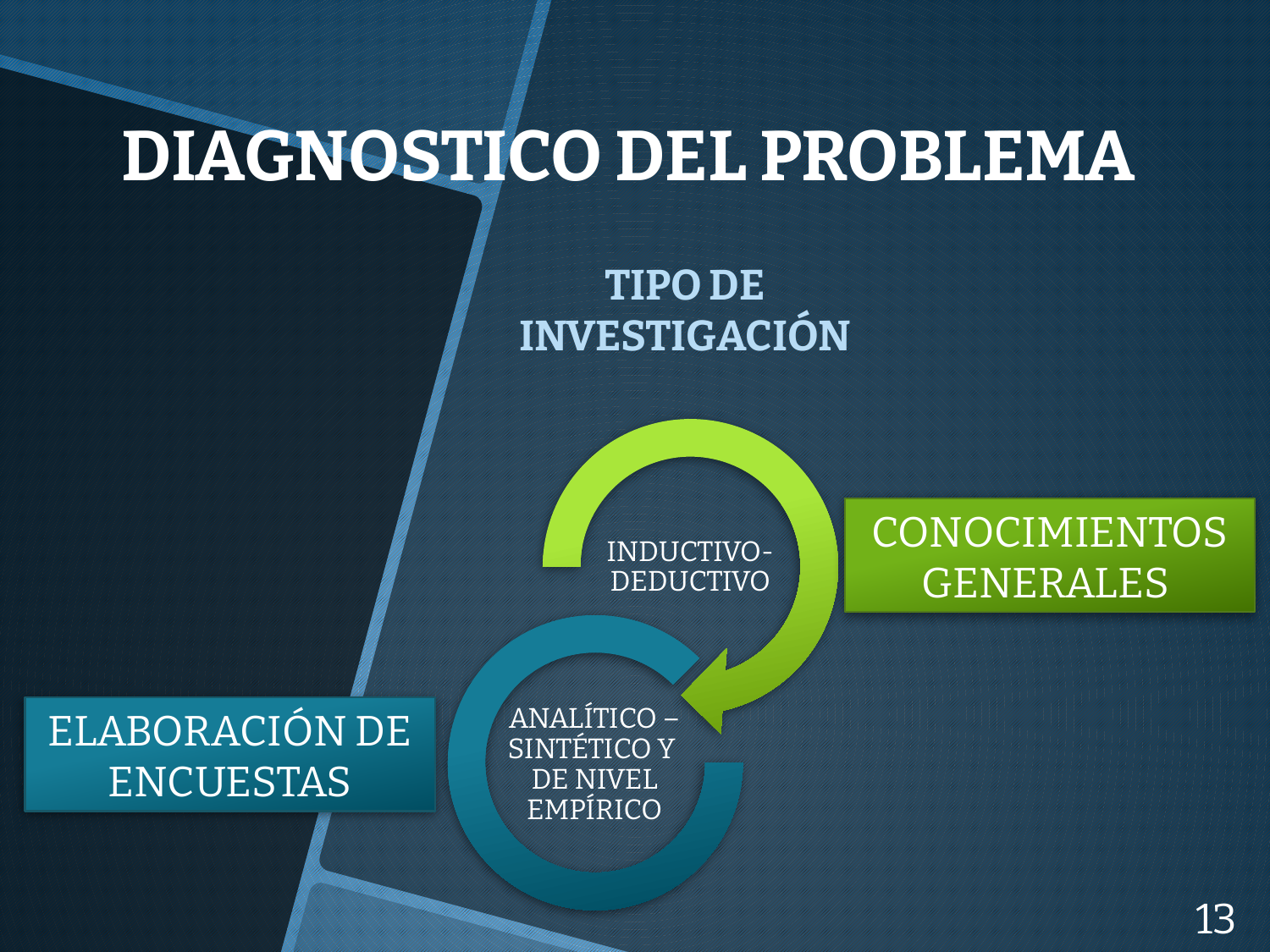

DIAGNOSTICO DEL PROBLEMA
TIPO DE INVESTIGACIÓN
INDUCTIVO-DEDUCTIVO
ANALÍTICO – SINTÉTICO Y  DE NIVEL EMPÍRICO
CONOCIMIENTOS GENERALES
ELABORACIÓN DE ENCUESTAS
13